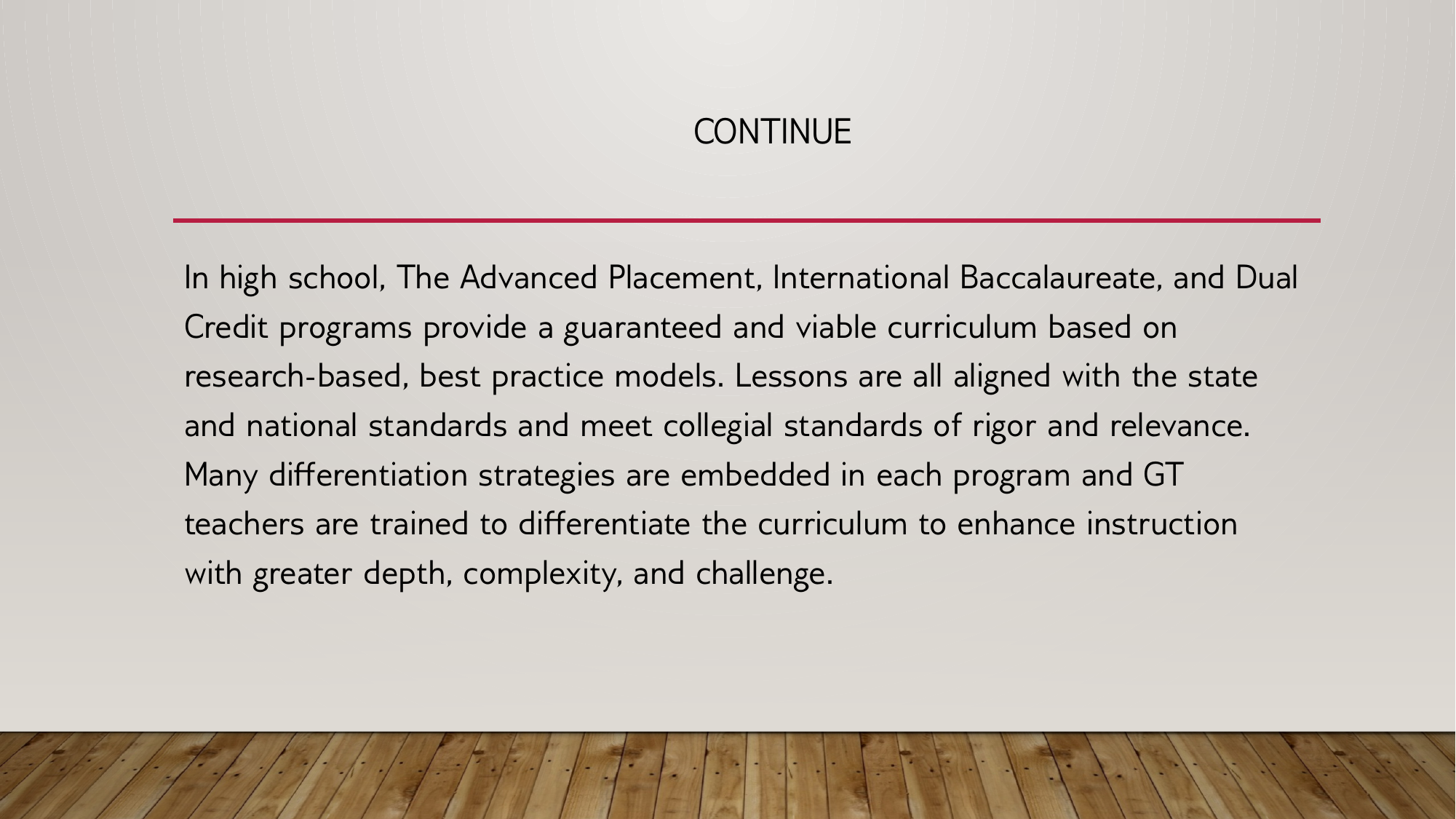

# Continue
In high school, The Advanced Placement, International Baccalaureate, and Dual Credit programs provide a guaranteed and viable curriculum based on research-based, best practice models. Lessons are all aligned with the state and national standards and meet collegial standards of rigor and relevance. Many differentiation strategies are embedded in each program and GT teachers are trained to differentiate the curriculum to enhance instruction with greater depth, complexity, and challenge.